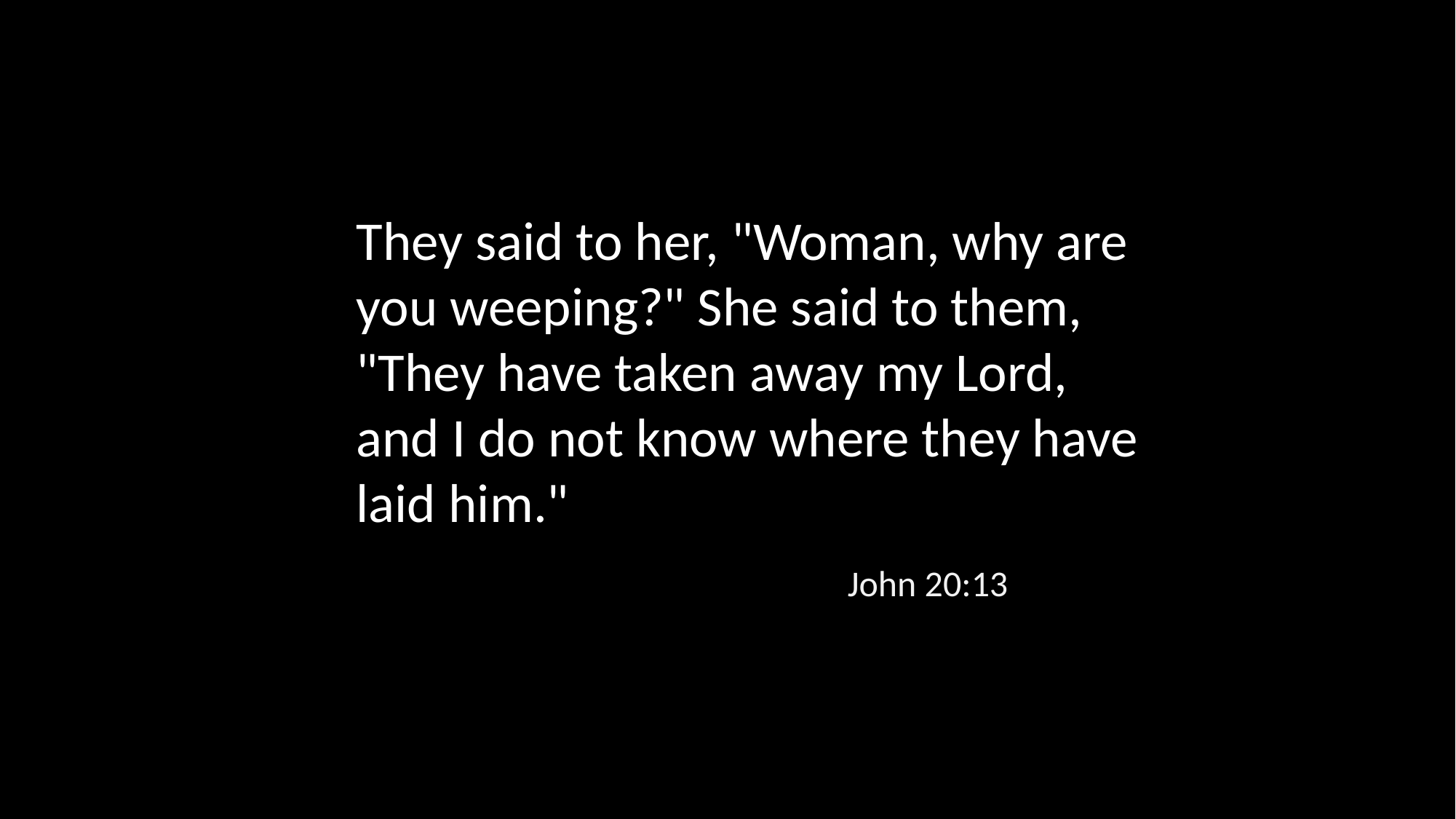

They said to her, "Woman, why are you weeping?" She said to them, "They have taken away my Lord, and I do not know where they have laid him."
John 20:13